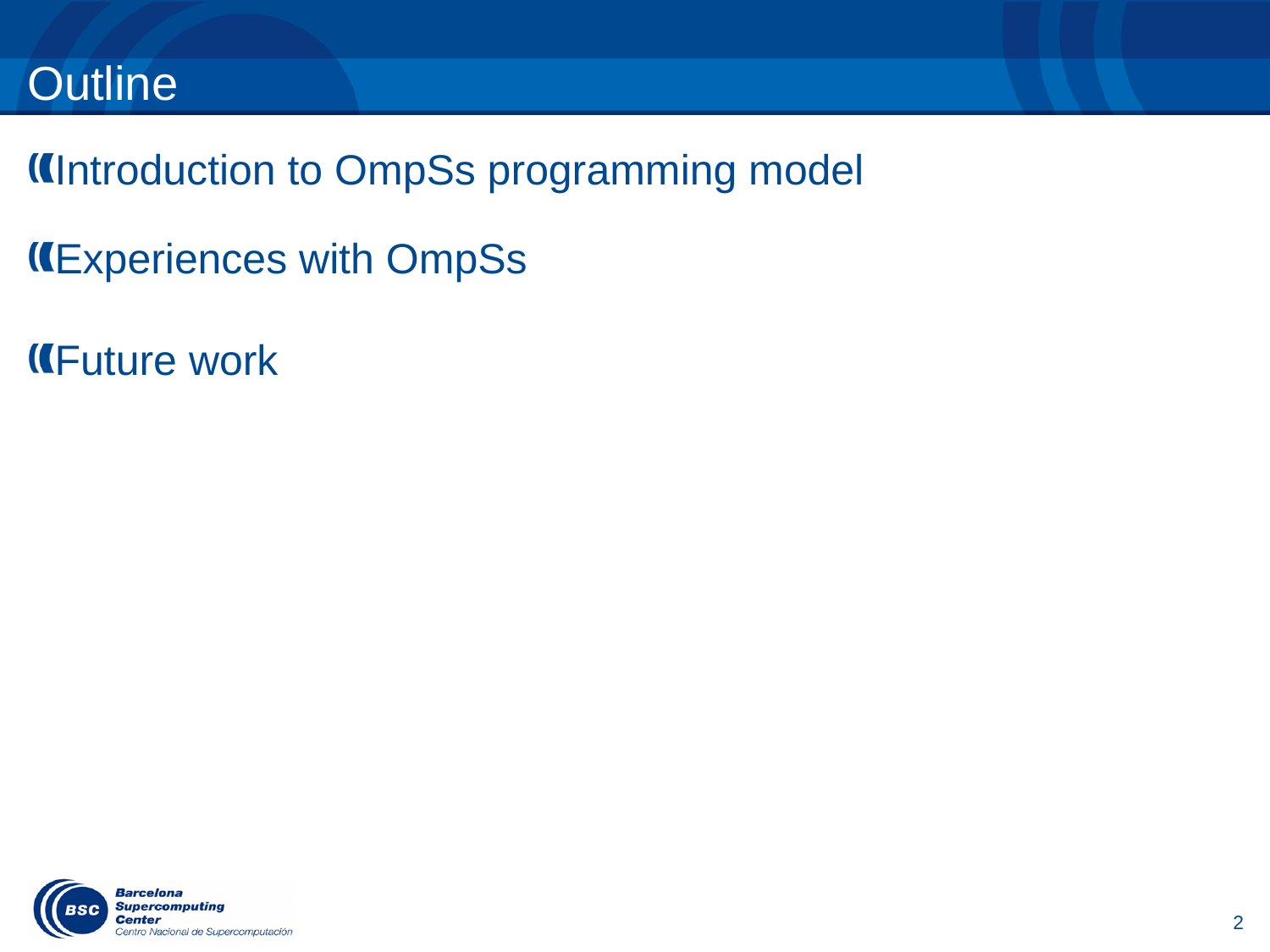

Outline
Introduction to OmpSs programming model

Experiences with OmpSs
Future work
2